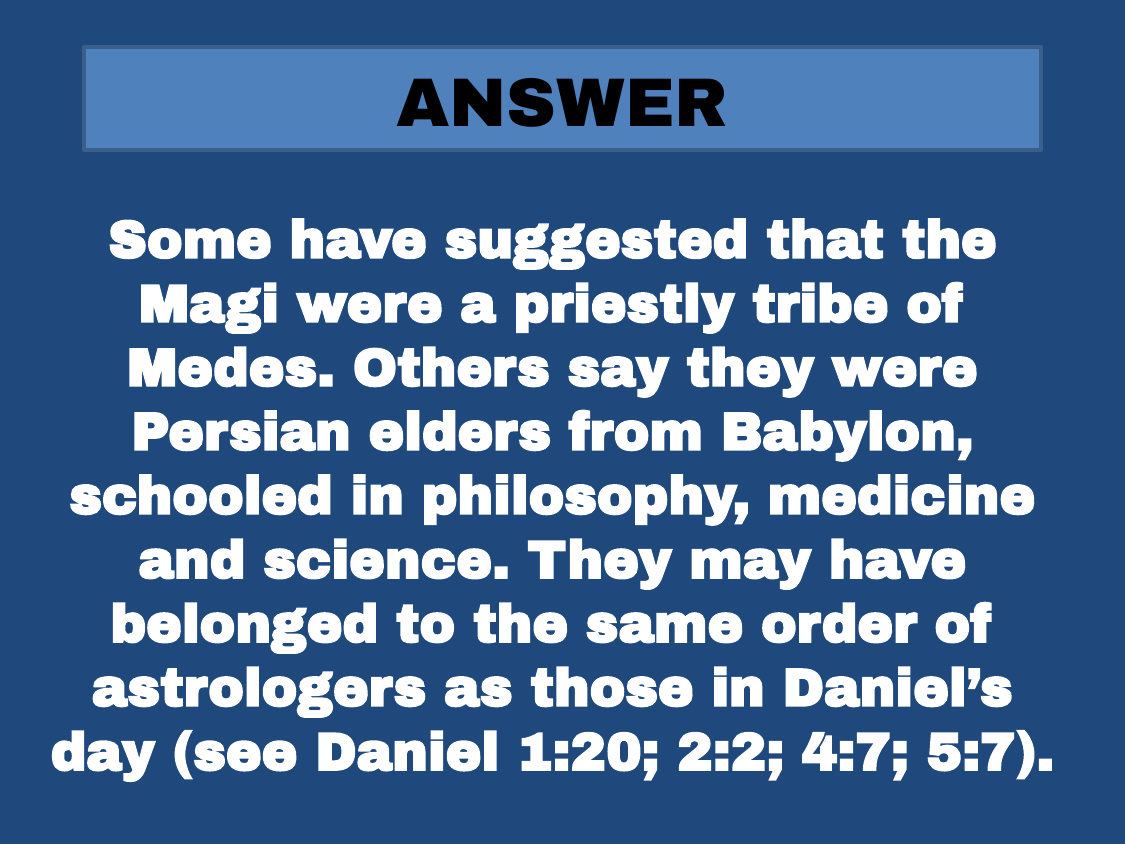

# ANSWER
Some have suggested that the Magi were a priestly tribe of Medes. Others say they were Persian elders from Babylon, schooled in philosophy, medicine and science. They may have belonged to the same order of astrologers as those in Daniel’s day (see Daniel 1:20; 2:2; 4:7; 5:7).